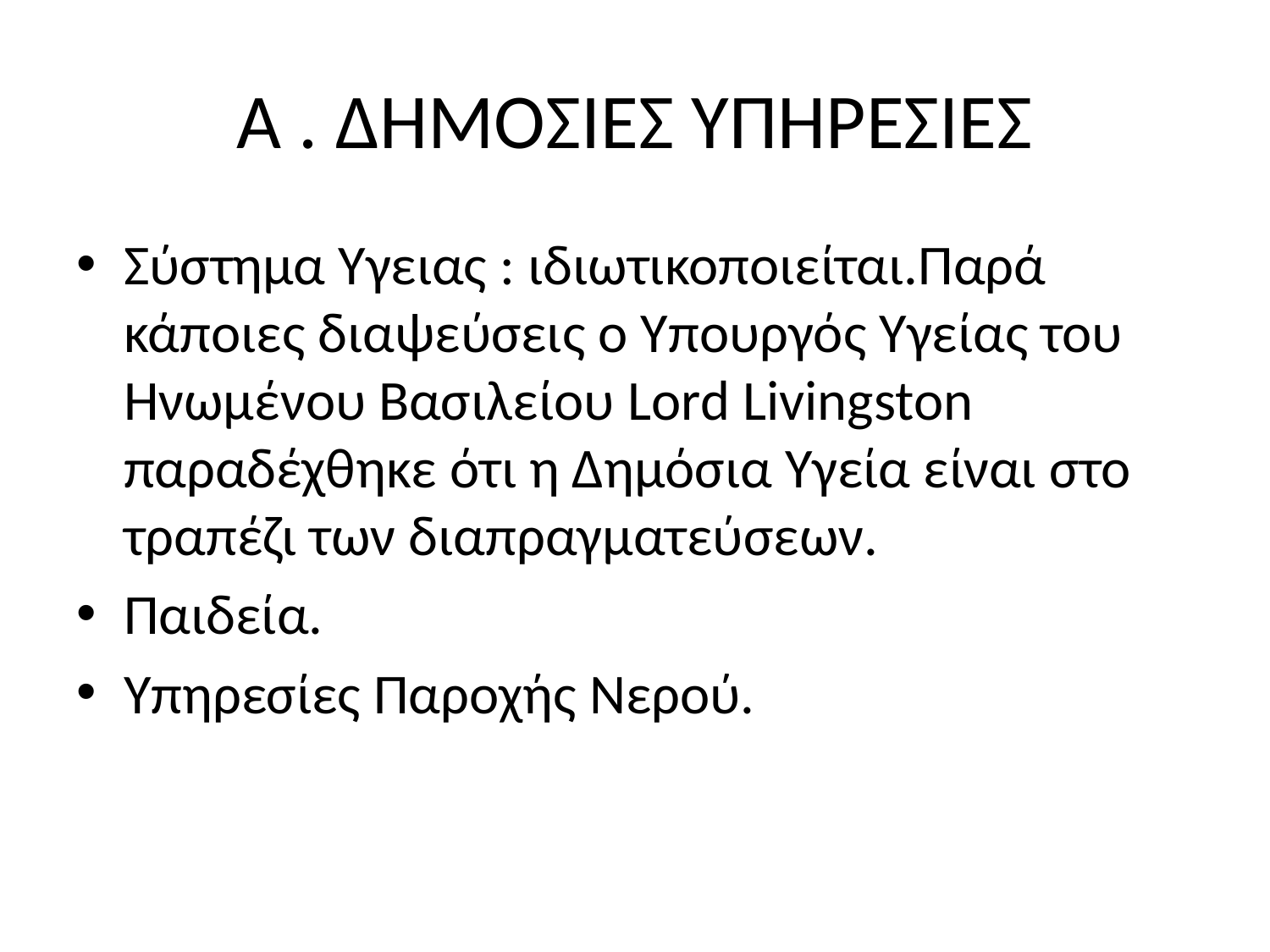

# Α . ΔΗΜΟΣΙΕΣ ΥΠΗΡΕΣΙΕΣ
Σύστημα Υγειας : ιδιωτικοποιείται.Παρά  κάποιες διαψεύσεις ο Υπουργός Υγείας του Ηνωμένου Βασιλείου Lord Livingston  παραδέχθηκε ότι η Δημόσια Υγεία είναι στο τραπέζι των διαπραγματεύσεων.
Παιδεία.
Υπηρεσίες Παροχής Νερού.